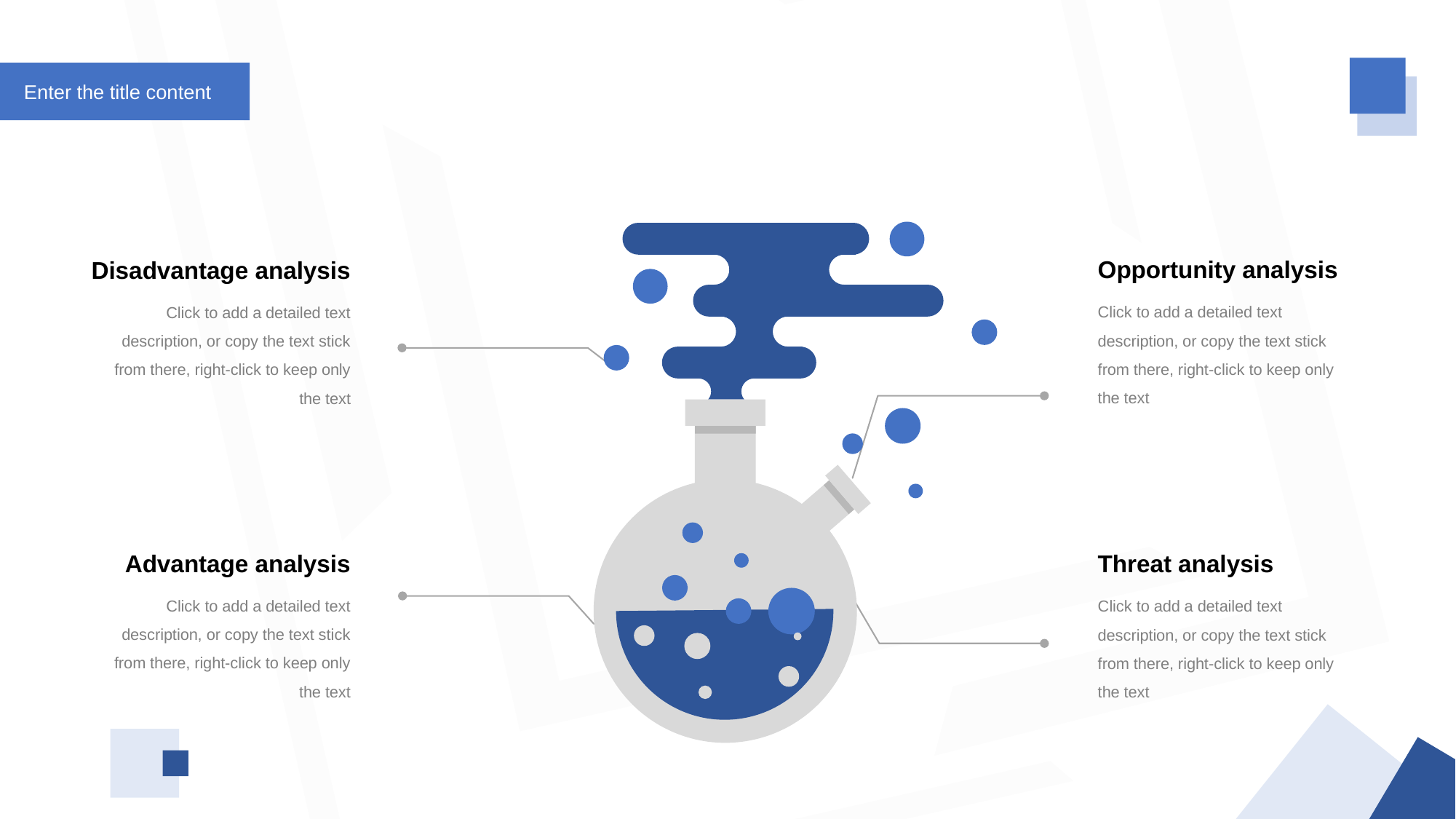

Enter the title content

Opportunity analysis
Disadvantage analysis
Click to add a detailed text description, or copy the text stick from there, right-click to keep only the text
Click to add a detailed text description, or copy the text stick from there, right-click to keep only the text

Advantage analysis
Threat analysis
Click to add a detailed text description, or copy the text stick from there, right-click to keep only the text
Click to add a detailed text description, or copy the text stick from there, right-click to keep only the text